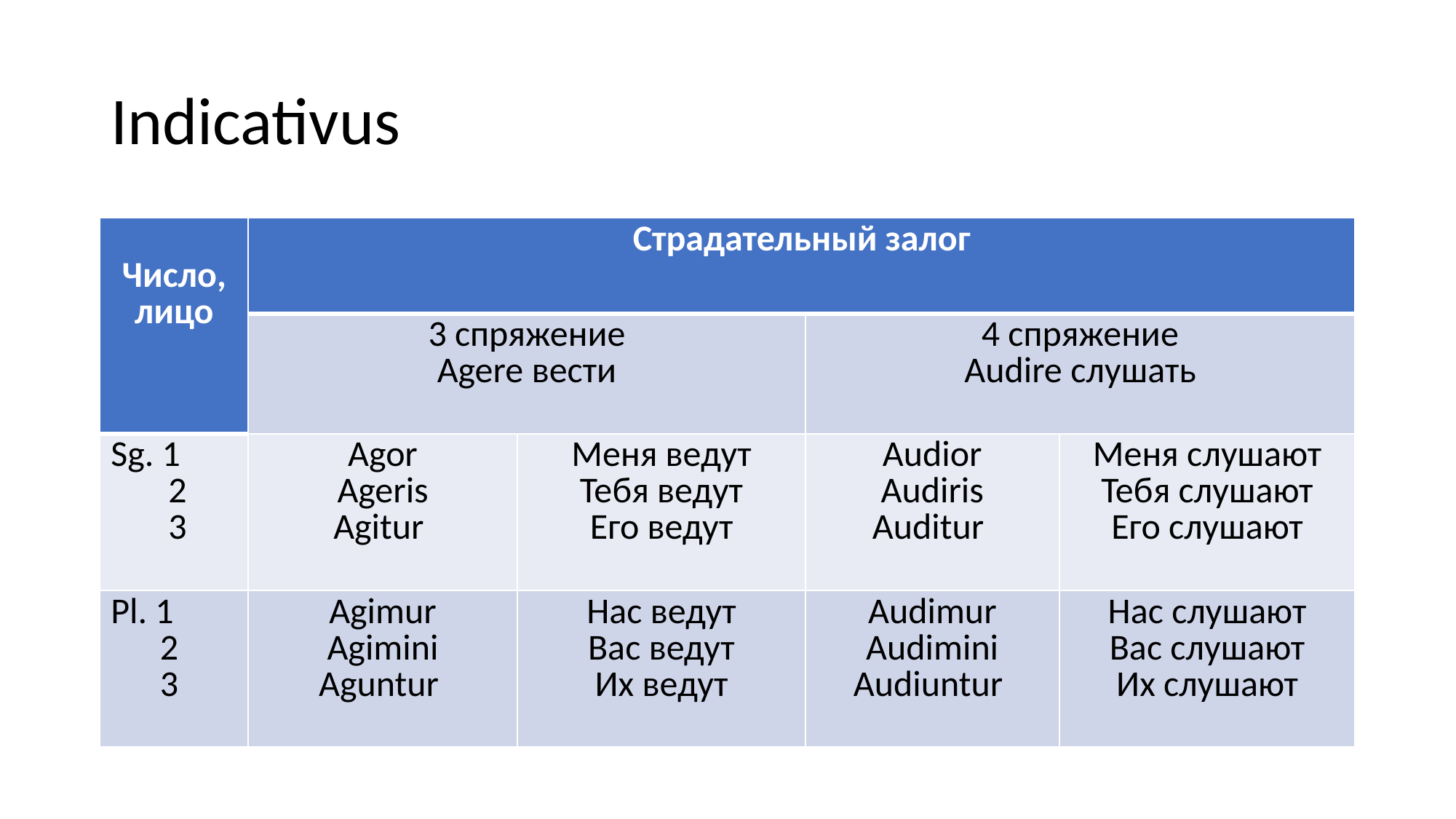

# Indicativus
| Число, лицо | Страдательный залог |  |  |  |
| --- | --- | --- | --- | --- |
|  | 3 спряжение Agere вести |  | 4 спряжение Audire слушать |  |
| Sg. 1 2 3 | Agor Ageris Agitur | Меня ведут Тебя ведут Его ведут | Audior Audiris Auditur | Меня слушают Тебя слушают Его слушают |
| Pl. 1 2 3 | Agimur Agimini Aguntur | Нас ведут Вас ведут Их ведут | Audimur Audimini Audiuntur | Нас слушают Вас слушают Их слушают |